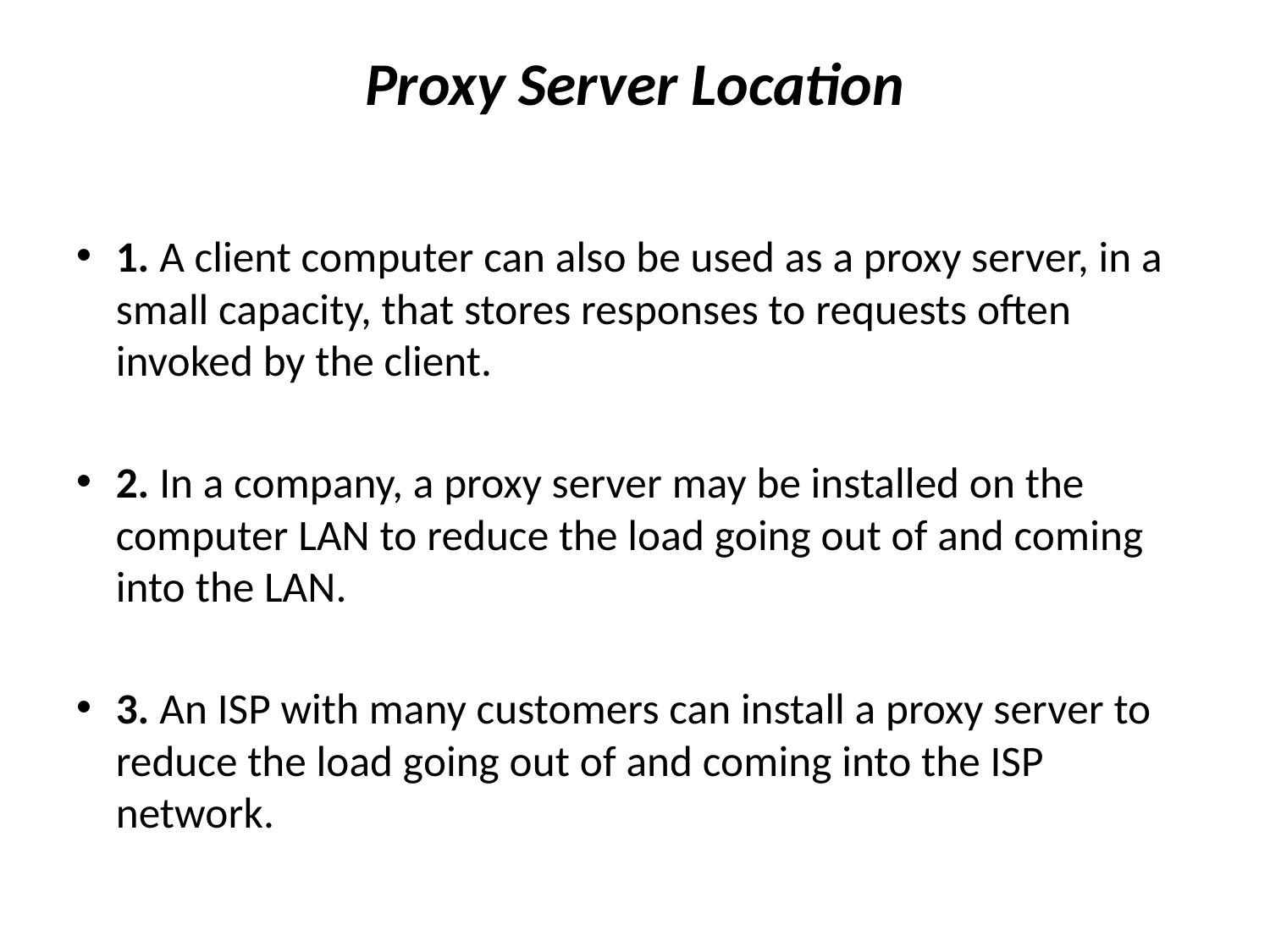

# Proxy Server Location
1. A client computer can also be used as a proxy server, in a small capacity, that stores responses to requests often invoked by the client.

2. In a company, a proxy server may be installed on the computer LAN to reduce the load going out of and coming into the LAN.

3. An ISP with many customers can install a proxy server to reduce the load going out of and coming into the ISP network.